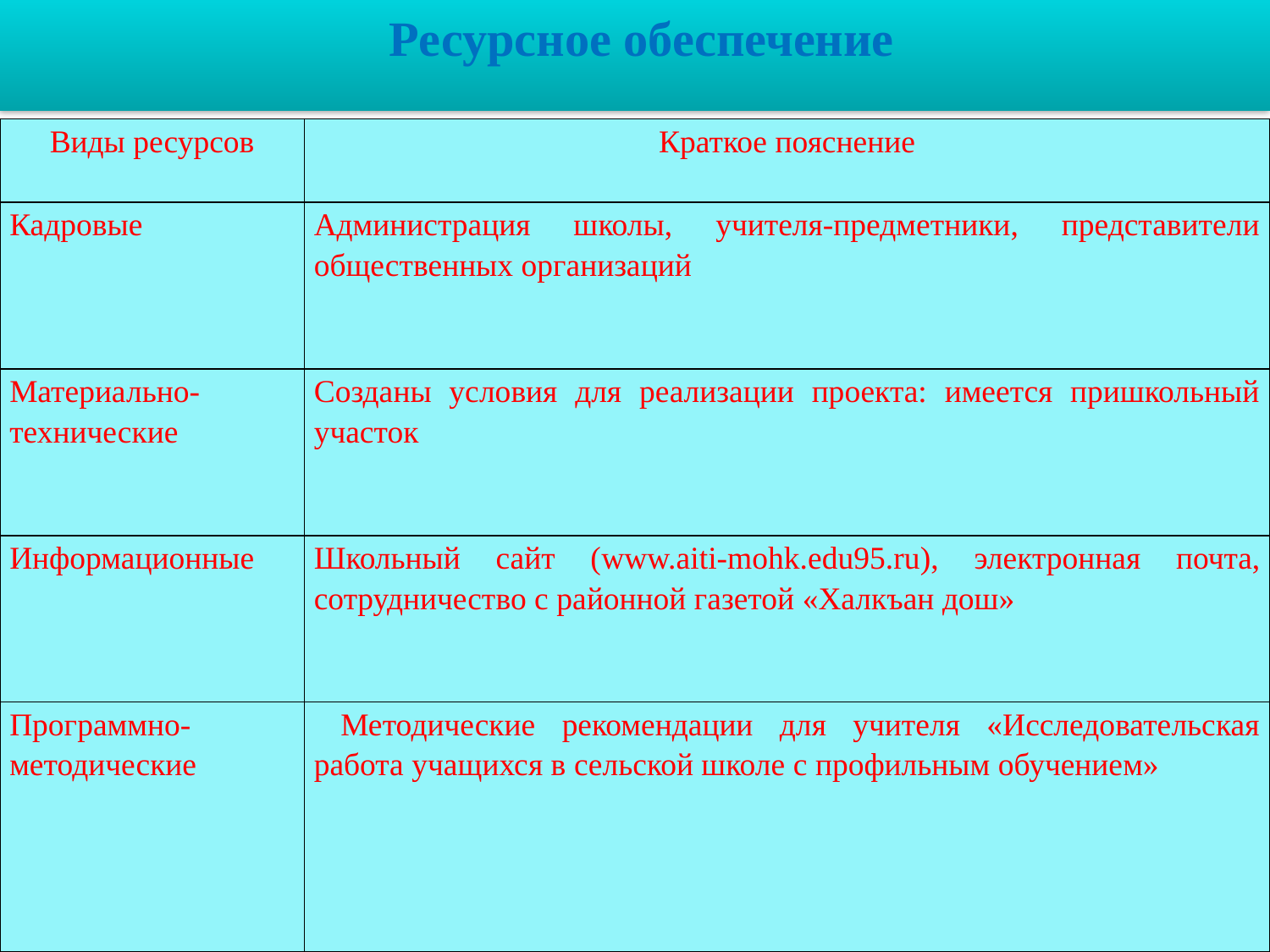

Ресурсное обеспечение

| Виды ресурсов | Краткое пояснение |
| --- | --- |
| Кадровые | Администрация школы, учителя-предметники, представители общественных организаций |
| Материально-технические | Созданы условия для реализации проекта: имеется пришкольный участок |
| Информационные | Школьный сайт (www.aiti-mohk.edu95.ru), электронная почта, сотрудничество с районной газетой «Халкъан дош» |
| Программно-методические | Методические рекомендации для учителя «Исследовательская работа учащихся в сельской школе с профильным обучением» |